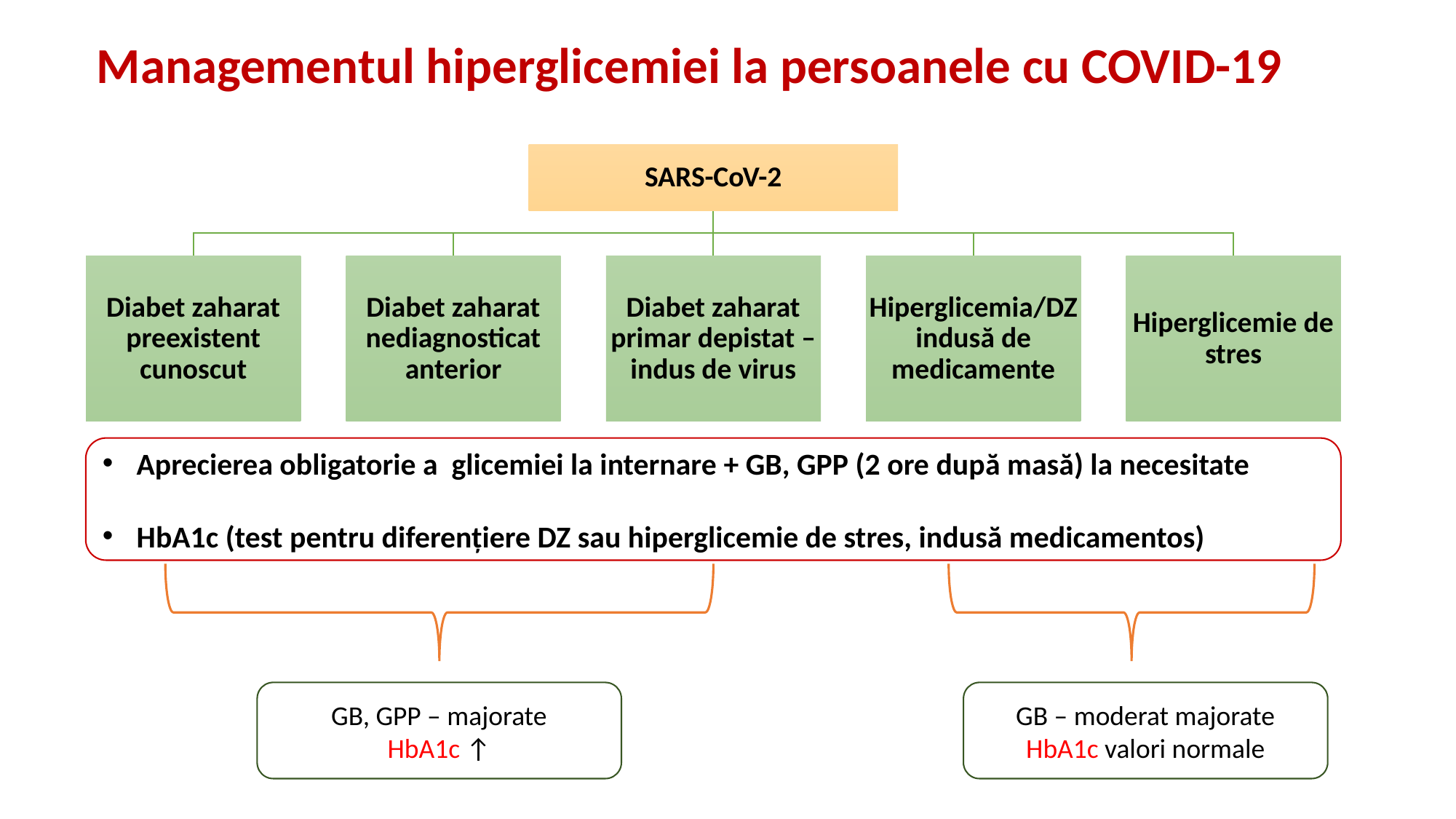

# Managementul hiperglicemiei la persoanele cu COVID-19
SARS-CoV-2
Diabet zaharat preexistent cunoscut
Diabet zaharat nediagnosticat anterior
Diabet zaharat primar depistat – indus de virus
Hiperglicemia/DZ indusă de medicamente
Hiperglicemie de stres

Aprecierea obligatorie a  glicemiei la internare + GB, GPP (2 ore după masă) la necesitate

HbA1c (test pentru diferențiere DZ sau hiperglicemie de stres, indusă medicamentos)
GB, GPP – majorate
HbA1c ↑
GB – moderat majorate
HbA1c valori normale